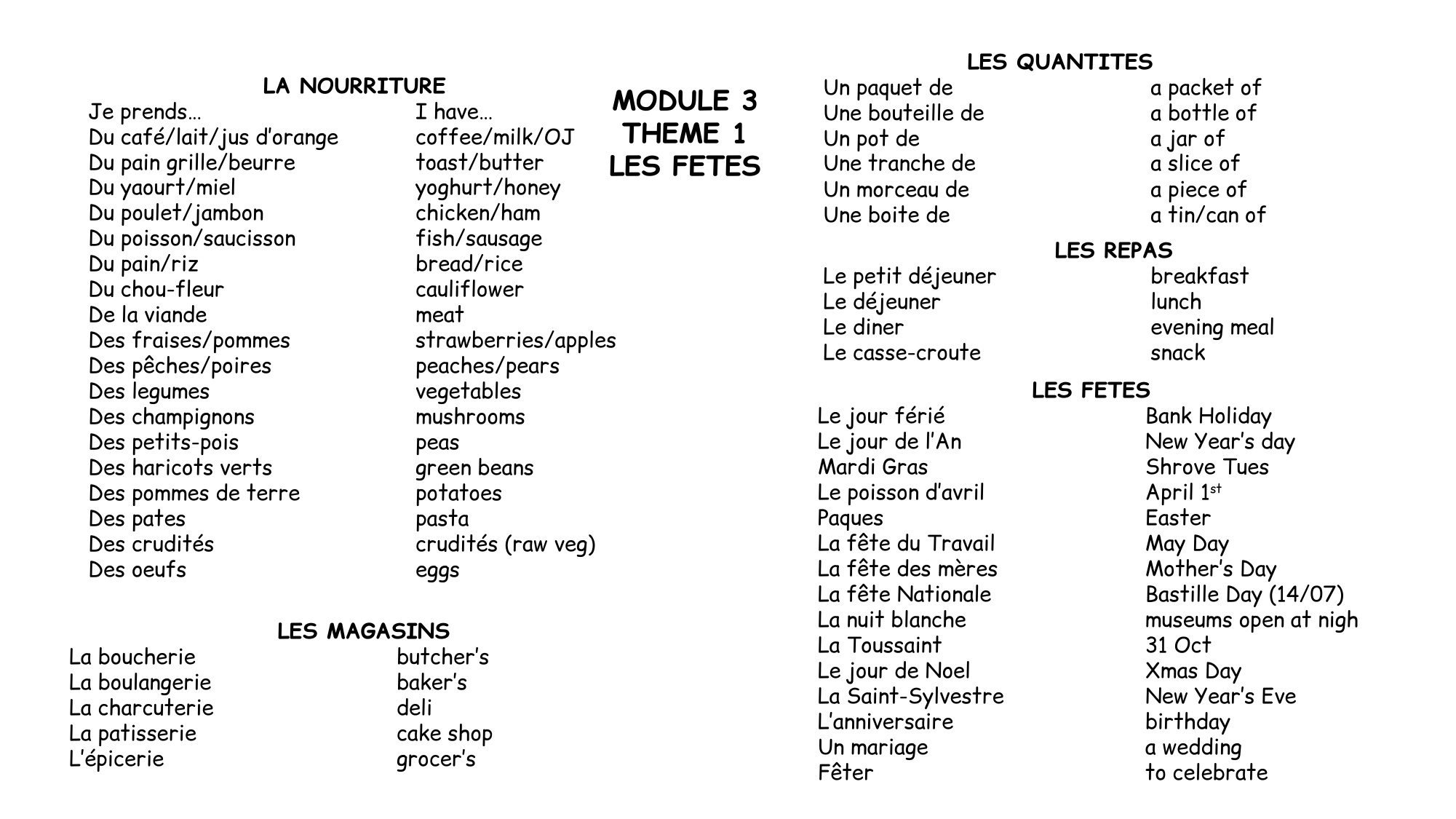

LES QUANTITES
Un paquet de		a packet of
Une bouteille de		a bottle of
Un pot de			a jar of
Une tranche de		a slice of
Un morceau de		a piece of
Une boite de		a tin/can of
LA NOURRITURE
Je prends…		I have…
Du café/lait/jus d’orange	coffee/milk/OJ
Du pain grille/beurre		toast/butter
Du yaourt/miel		yoghurt/honey
Du poulet/jambon		chicken/ham
Du poisson/saucisson		fish/sausage
Du pain/riz		bread/rice
Du chou-fleur		cauliflower
De la viande		meat
Des fraises/pommes		strawberries/apples
Des pêches/poires		peaches/pears
Des legumes		vegetables
Des champignons		mushrooms
Des petits-pois		peas
Des haricots verts		green beans
Des pommes de terre		potatoes
Des pates			pasta
Des crudités		crudités (raw veg)
Des oeufs			eggs
MODULE 3
THEME 1
LES FETES

LES REPAS
Le petit déjeuner		breakfast
Le déjeuner		lunch
Le diner			evening meal
Le casse-croute		snack
LES FETES
Le jour férié		Bank Holiday
Le jour de l’An		New Year’s day
Mardi Gras		Shrove Tues
Le poisson d’avril		April 1st
Paques			Easter
La fête du Travail		May Day
La fête des mères		Mother’s Day
La fête Nationale		Bastille Day (14/07)
La nuit blanche		museums open at nigh
La Toussaint		31 Oct
Le jour de Noel		Xmas Day
La Saint-Sylvestre		New Year’s Eve
L’anniversaire		birthday
Un mariage		a wedding
Fêter			to celebrate
LES MAGASINS
La boucherie		butcher’s
La boulangerie		baker’s
La charcuterie		deli
La patisserie		cake shop
L’épicerie			grocer’s